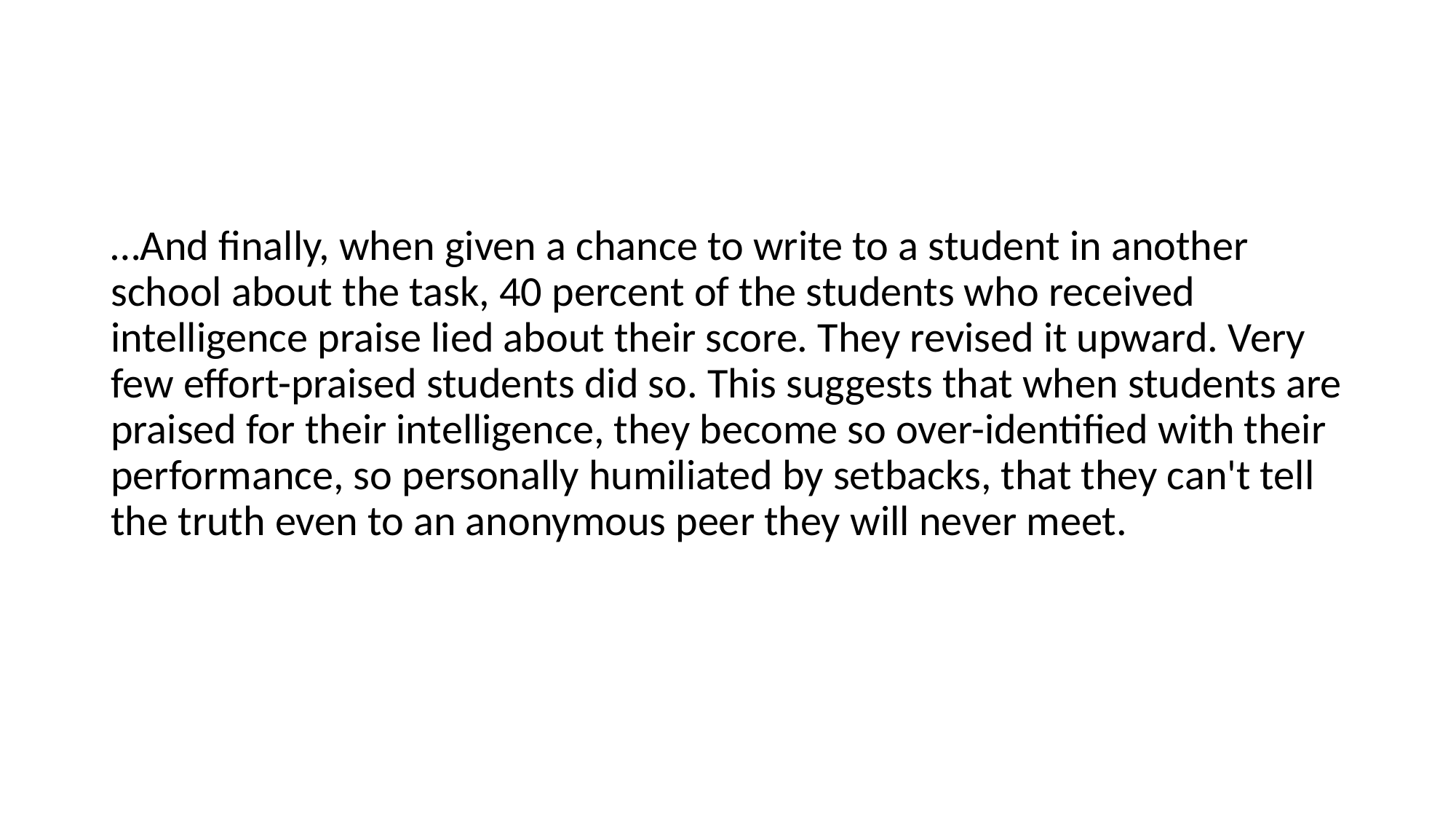

#
…And finally, when given a chance to write to a student in another school about the task, 40 percent of the students who received intelligence praise lied about their score. They revised it upward. Very few effort-praised students did so. This suggests that when students are praised for their intelligence, they become so over-identified with their performance, so personally humiliated by setbacks, that they can't tell the truth even to an anonymous peer they will never meet.